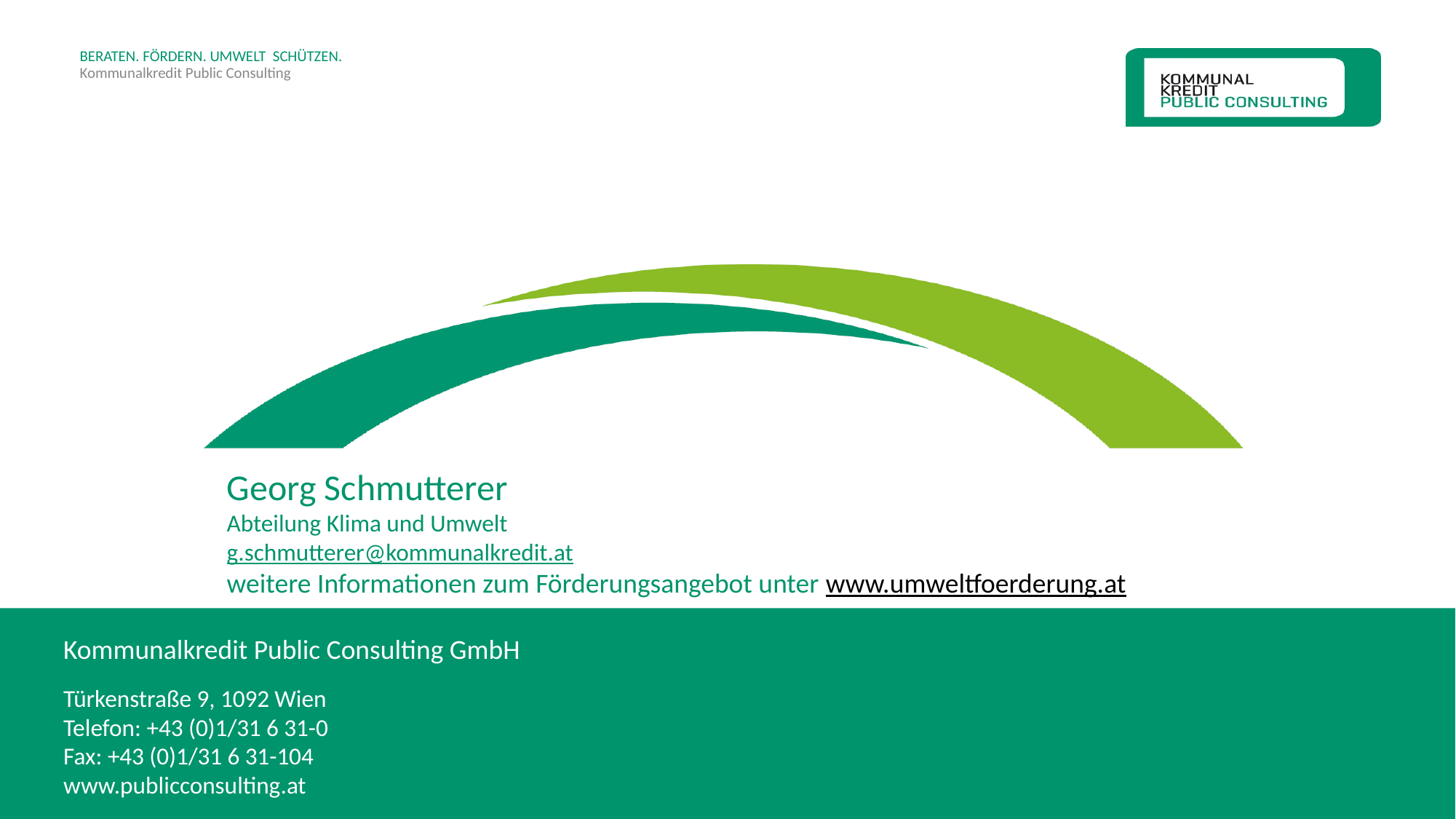

Georg Schmutterer
Abteilung Klima und Umwelt
g.schmutterer@kommunalkredit.at
weitere Informationen zum Förderungsangebot unter www.umweltfoerderung.at